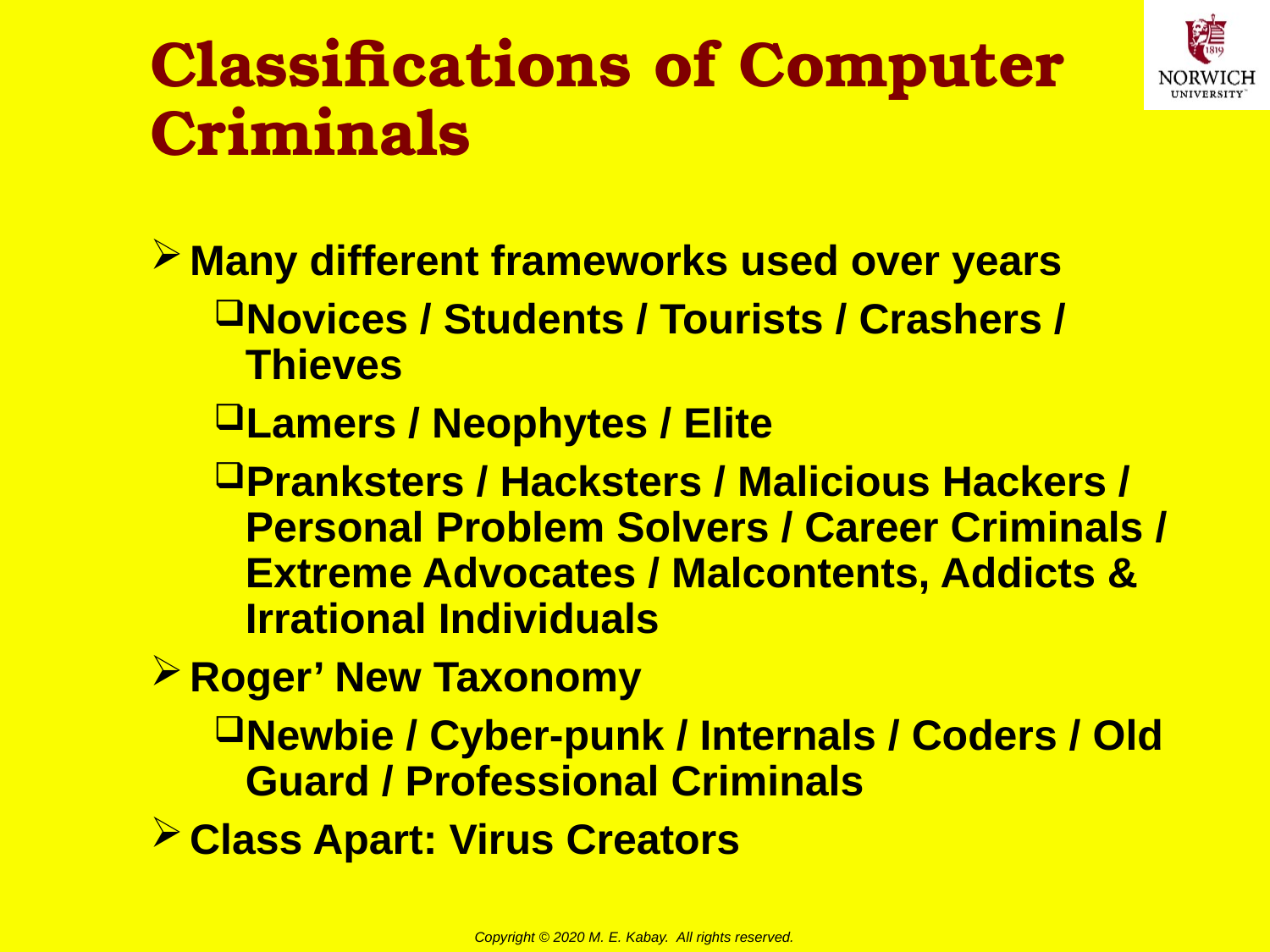

# Classifications of Computer Criminals
Many different frameworks used over years
Novices / Students / Tourists / Crashers / Thieves
Lamers / Neophytes / Elite
Pranksters / Hacksters / Malicious Hackers / Personal Problem Solvers / Career Criminals / Extreme Advocates / Malcontents, Addicts & Irrational Individuals
Roger’ New Taxonomy
Newbie / Cyber-punk / Internals / Coders / Old Guard / Professional Criminals
Class Apart: Virus Creators